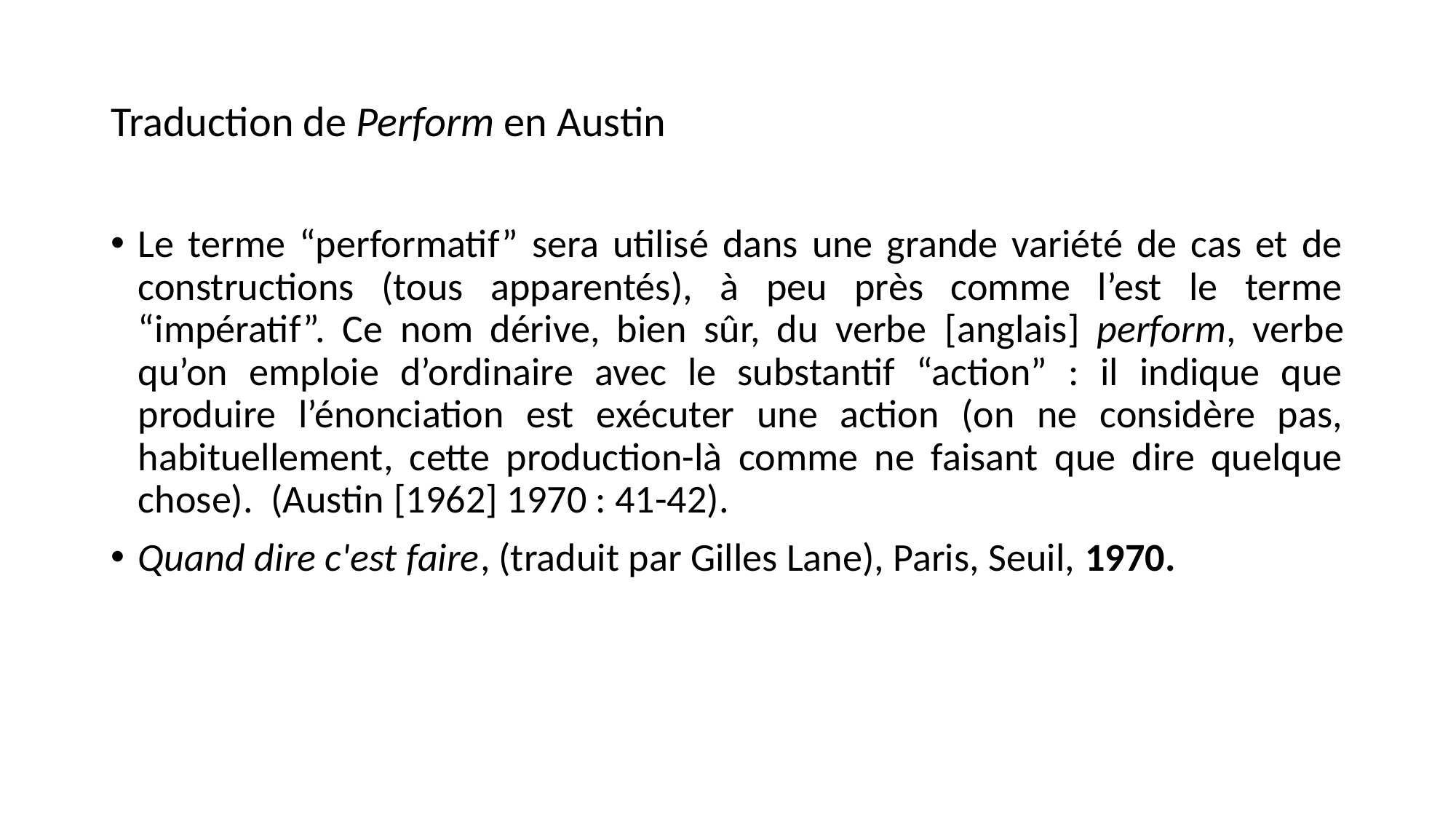

# Traduction de Perform en Austin
Le terme “performatif” sera utilisé dans une grande variété de cas et de constructions (tous apparentés), à peu près comme l’est le terme “impératif”. Ce nom dérive, bien sûr, du verbe [anglais] perform, verbe qu’on emploie d’ordinaire avec le substantif “action” : il indique que produire l’énonciation est exécuter une action (on ne considère pas, habituellement, cette production-là comme ne faisant que dire quelque chose).  (Austin [1962] 1970 : 41-42).
Quand dire c'est faire, (traduit par Gilles Lane), Paris, Seuil, 1970.